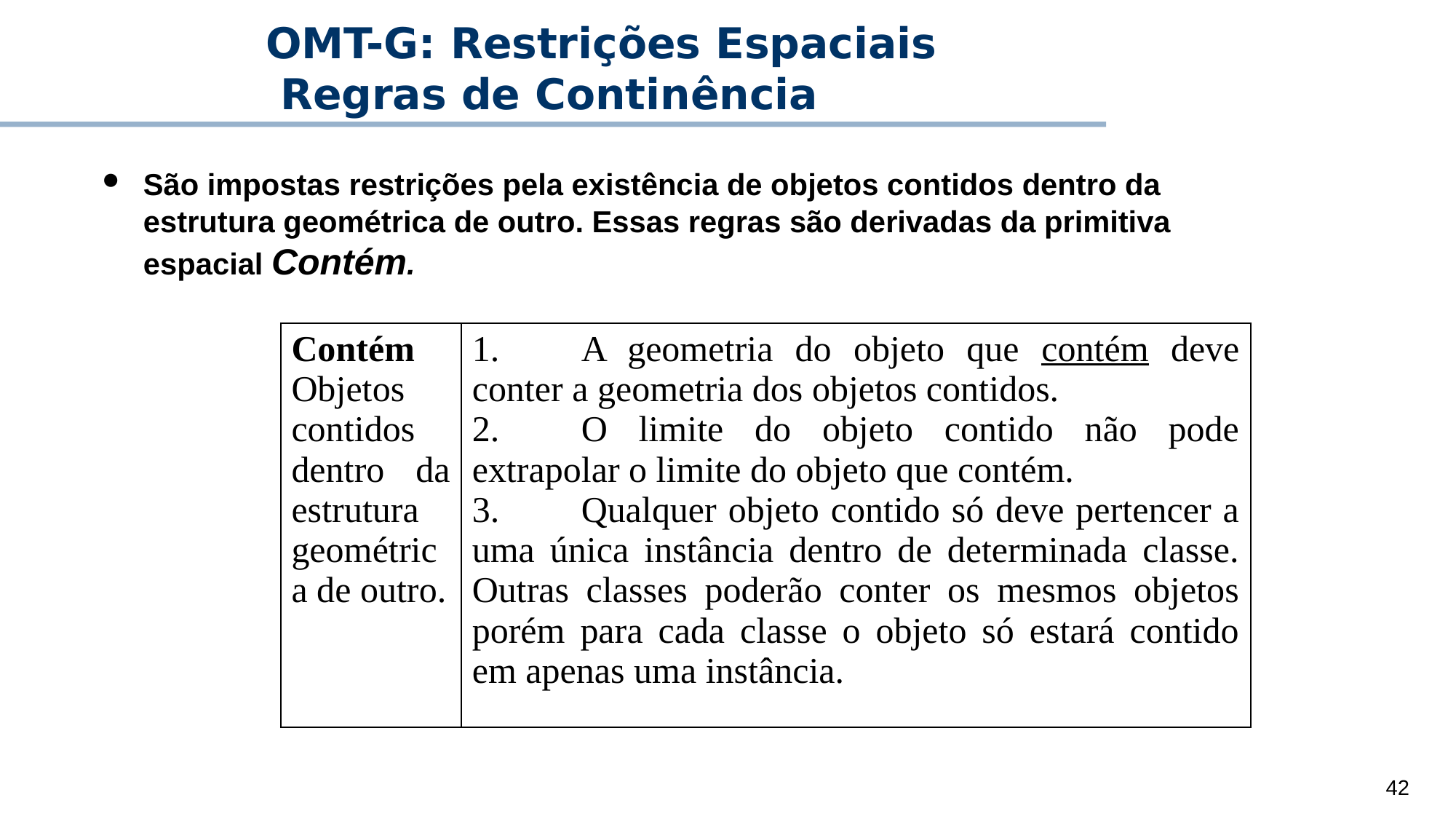

# OMT-G: Restrições Espaciais Regras de Continência
São impostas restrições pela existência de objetos contidos dentro da estrutura geométrica de outro. Essas regras são derivadas da primitiva espacial Contém.

| Contém Objetos contidos dentro da estrutura geométrica de outro. | 1. A geometria do objeto que contém deve conter a geometria dos objetos contidos. 2. O limite do objeto contido não pode extrapolar o limite do objeto que contém. 3. Qualquer objeto contido só deve pertencer a uma única instância dentro de determinada classe. Outras classes poderão conter os mesmos objetos porém para cada classe o objeto só estará contido em apenas uma instância. |
| --- | --- |

42